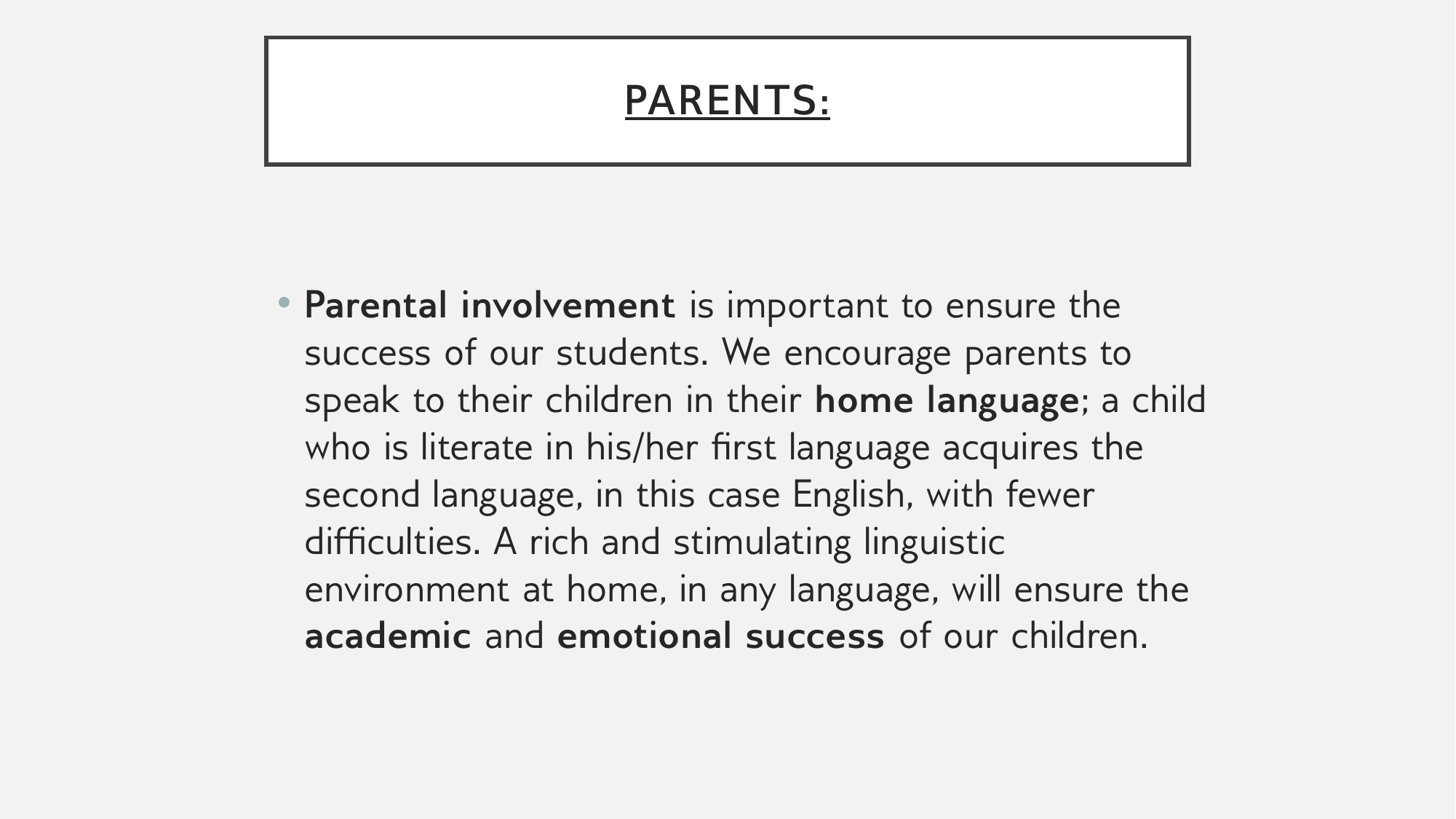

# Parents:

Parental involvement is important to ensure the success of our students. We encourage parents to speak to their children in their home language; a child who is literate in his/her first language acquires the second language, in this case English, with fewer difficulties. A rich and stimulating linguistic environment at home, in any language, will ensure the academic and emotional success of our children.